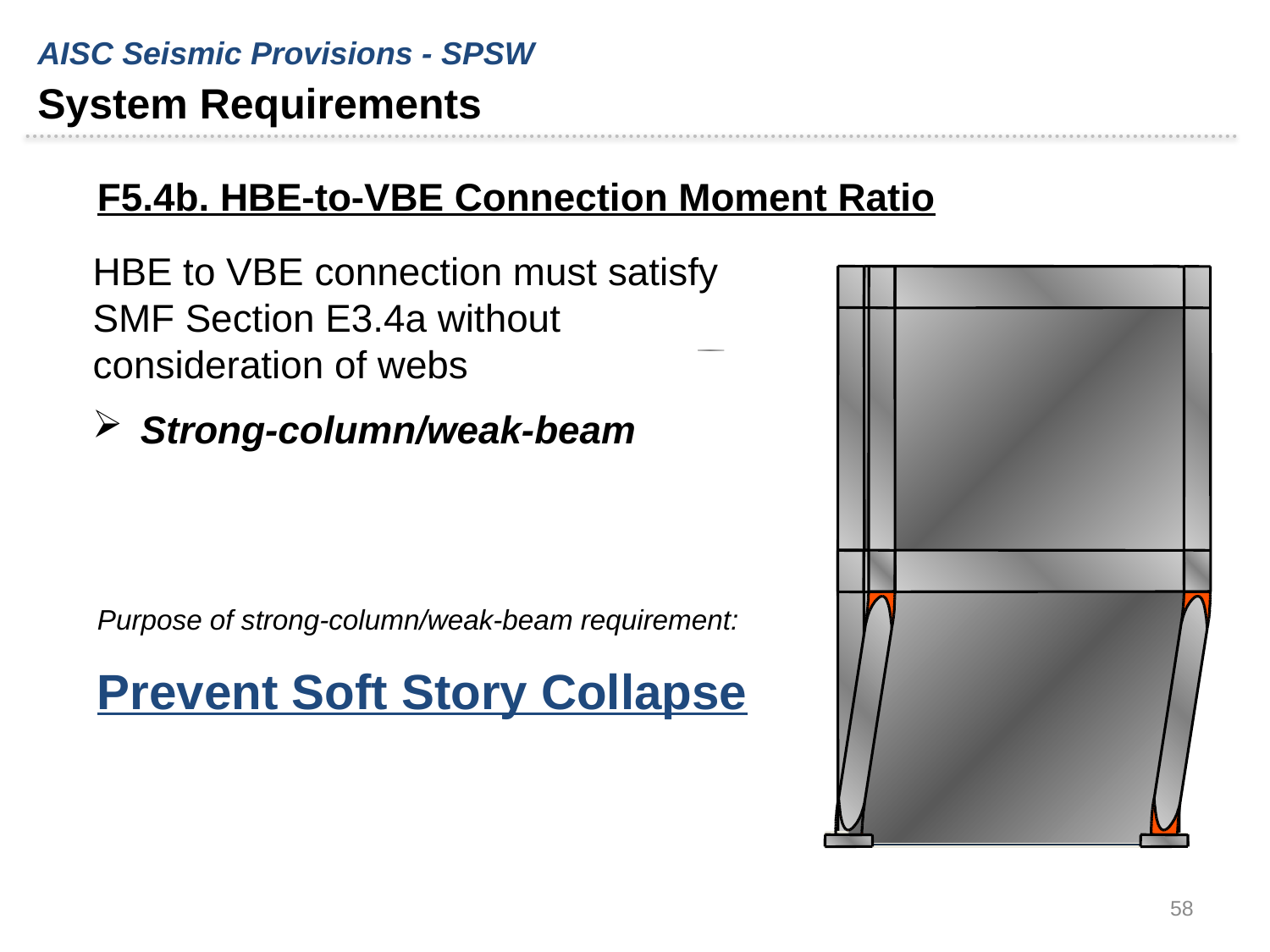

AISC Seismic Provisions - SPSW
System Requirements
F5.4b. HBE-to-VBE Connection Moment Ratio
HBE to VBE connection must satisfy SMF Section E3.4a without consideration of webs
Strong-column/weak-beam

Purpose of strong-column/weak-beam requirement:
Prevent Soft Story Collapse

58